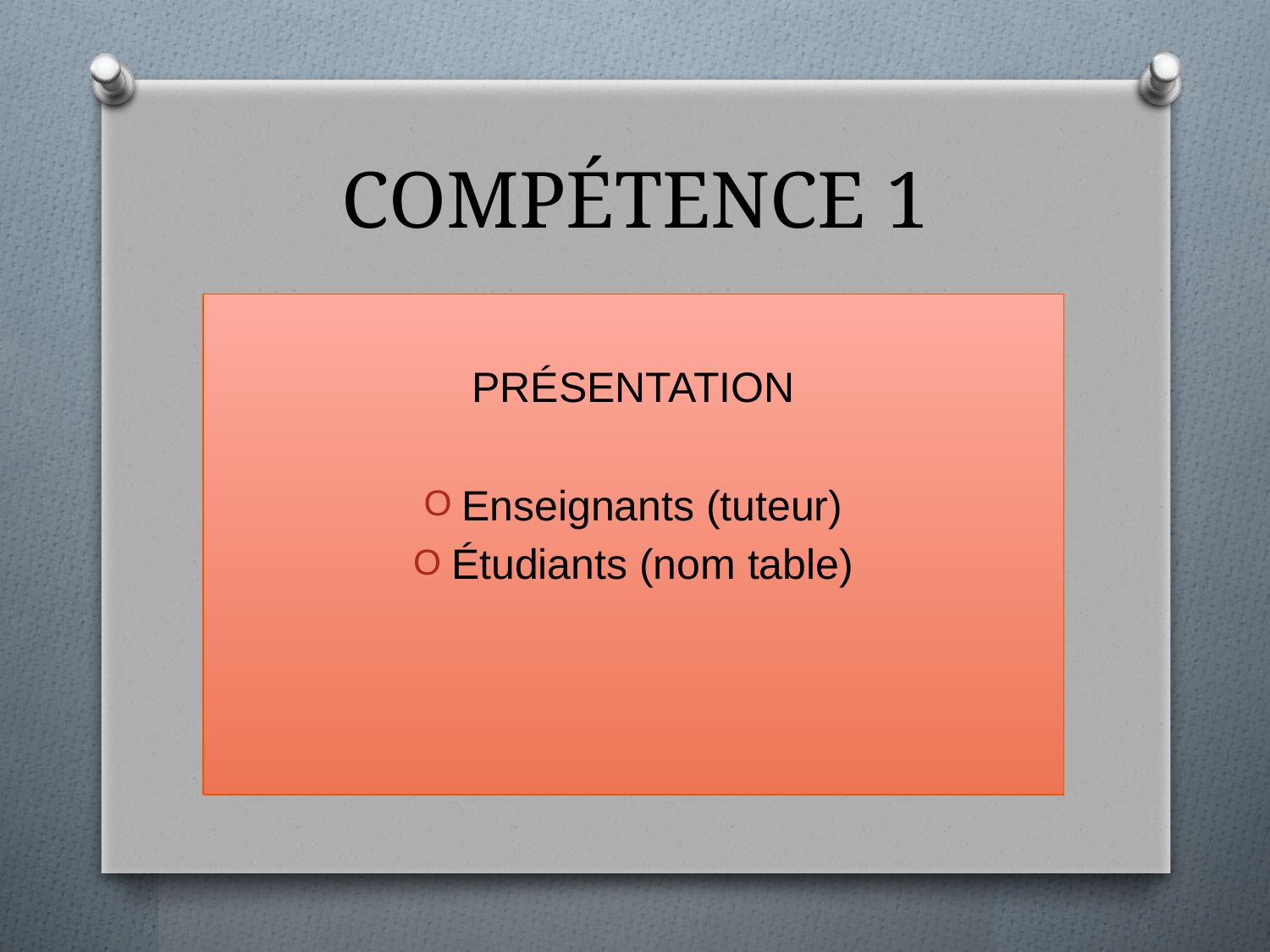

# COMPÉTENCE 1

PRÉSENTATION

Enseignants (tuteur)
Étudiants (nom table)